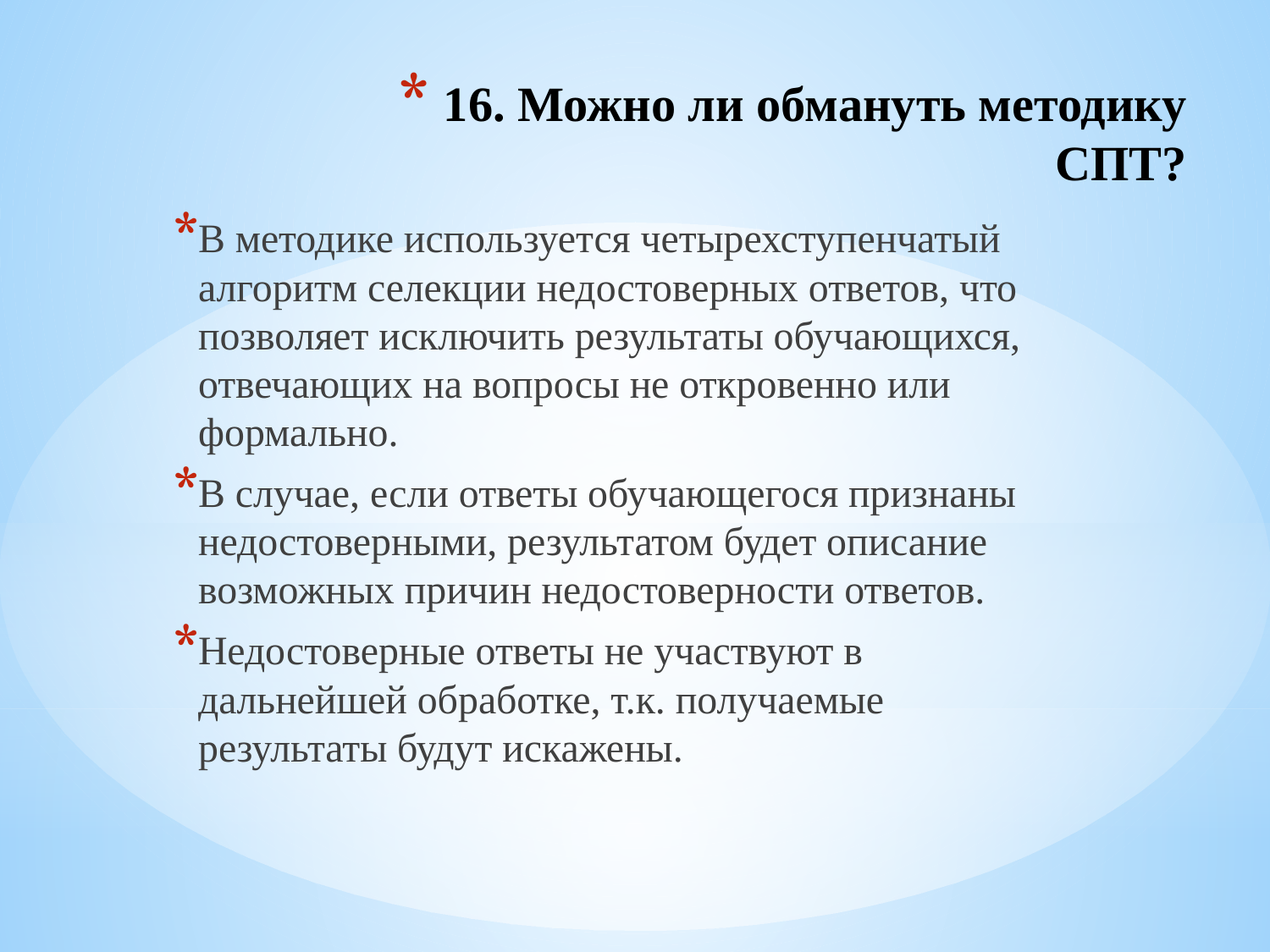

# 16. Можно ли обмануть методику СПТ?
В методике используется четырехступенчатый алгоритм селекции недостоверных ответов, что позволяет исключить результаты обучающихся, отвечающих на вопросы не откровенно или формально.
В случае, если ответы обучающегося признаны недостоверными, результатом будет описание возможных причин недостоверности ответов.
Недостоверные ответы не участвуют в дальнейшей обработке, т.к. получаемые результаты будут искажены.